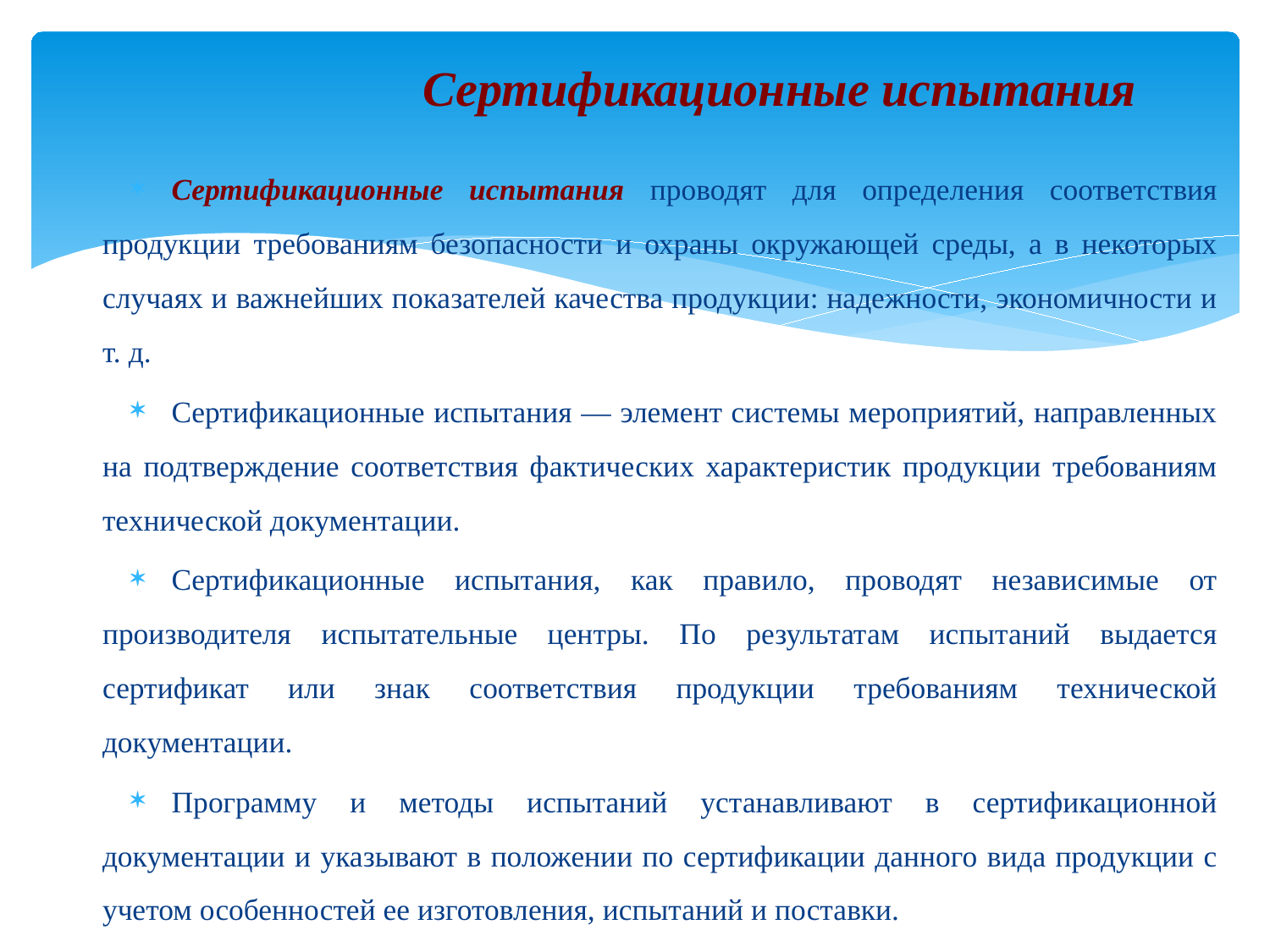

# Сертификационные испытания
Сертификационные испытания проводят для определения соответствия продукции требованиям безопасности и охраны окружающей среды, а в некоторых случаях и важнейших показателей качества продукции: надежности, экономичности и т. д.
Сертификационные испытания — элемент системы мероприятий, направленных на подтверждение соответствия фактических характеристик продукции требованиям технической документации.
Сертификационные испытания, как правило, проводят независимые от производителя испытательные центры. По результатам испытаний выдается сертификат или знак соответствия продукции требованиям технической документации.
Программу и методы испытаний устанавливают в сертификационной документации и указывают в положении по сертификации данного вида продукции с учетом особенностей ее изготовления, испытаний и поставки.